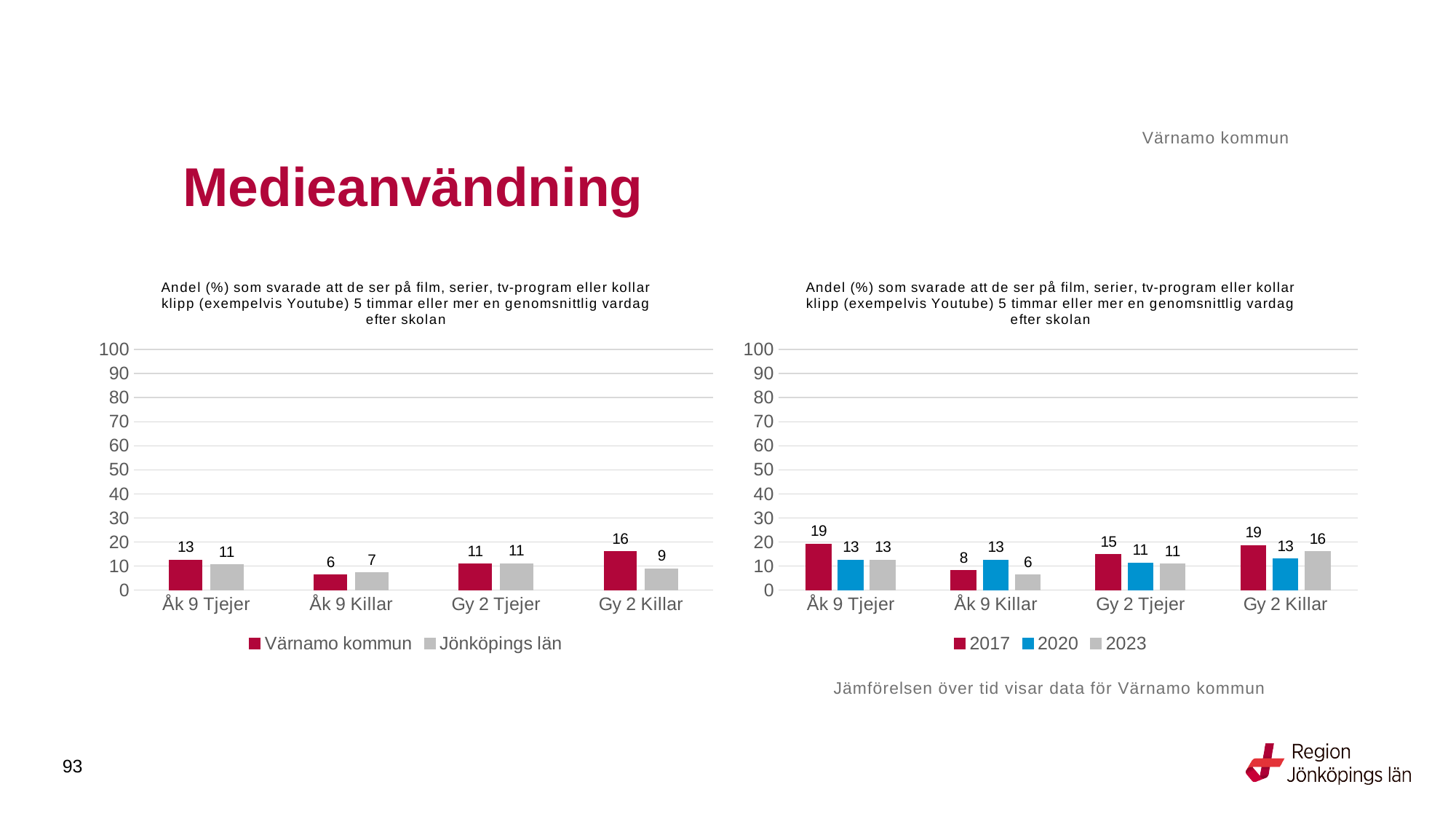

Värnamo kommun
# Medieanvändning

### Chart: Andel (%) som svarade att de ser på film, serier, tv-program eller kollar klipp (exempelvis Youtube) 5 timmar eller mer en genomsnittlig vardag efter skolan

| Category | Värnamo kommun | Jönköpings län |
|---|---|---|
| Åk 9 Tjejer | 12.605 | 10.5574 |
| Åk 9 Killar | 6.3063 | 7.1962 |
| Gy 2 Tjejer | 10.8696 | 10.9474 |
| Gy 2 Killar | 16.0377 | 8.9413 |

### Chart: Andel (%) som svarade att de ser på film, serier, tv-program eller kollar klipp (exempelvis Youtube) 5 timmar eller mer en genomsnittlig vardag efter skolan

| Category | 2017 | 2020 | 2023 |
|---|---|---|---|
| Åk 9 Tjejer | 19.2 | 12.5 | 12.605 |
| Åk 9 Killar | 8.1081 | 12.5 | 6.3063 |
| Gy 2 Tjejer | 14.7368 | 11.3475 | 10.8696 |
| Gy 2 Killar | 18.6275 | 13.0435 | 16.0377 |
Jämförelsen över tid visar data för Värnamo kommun
93